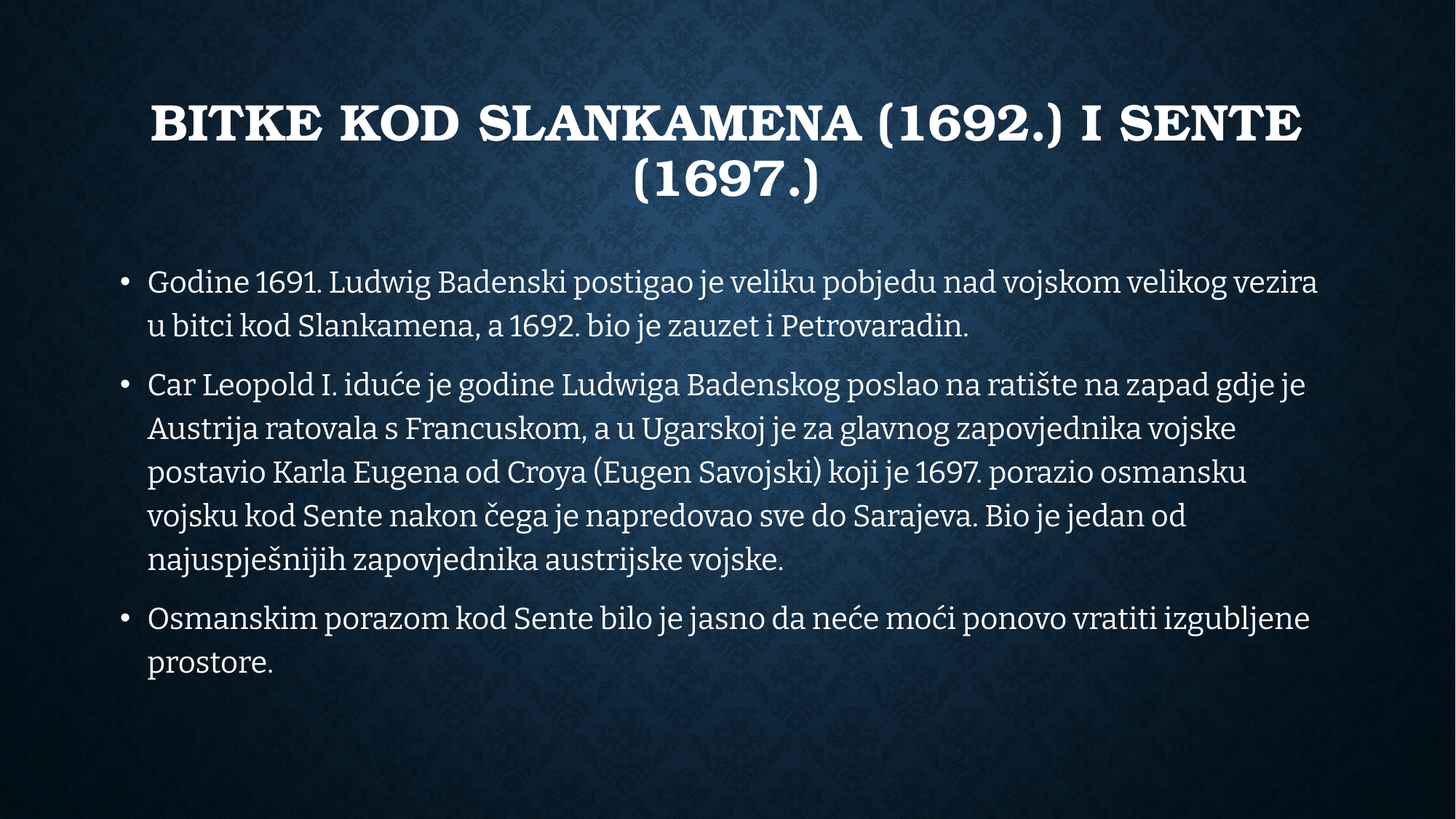

# Bitke kod slankamena (1692.) i sente (1697.)
Godine 1691. Ludwig Badenski postigao je veliku pobjedu nad vojskom velikog vezira u bitci kod Slankamena, a 1692. bio je zauzet i Petrovaradin.
Car Leopold I. iduće je godine Ludwiga Badenskog poslao na ratište na zapad gdje je Austrija ratovala s Francuskom, a u Ugarskoj je za glavnog zapovjednika vojske postavio Karla Eugena od Croya (Eugen Savojski) koji je 1697. porazio osmansku vojsku kod Sente nakon čega je napredovao sve do Sarajeva. Bio je jedan od najuspješnijih zapovjednika austrijske vojske.
Osmanskim porazom kod Sente bilo je jasno da neće moći ponovo vratiti izgubljene prostore.